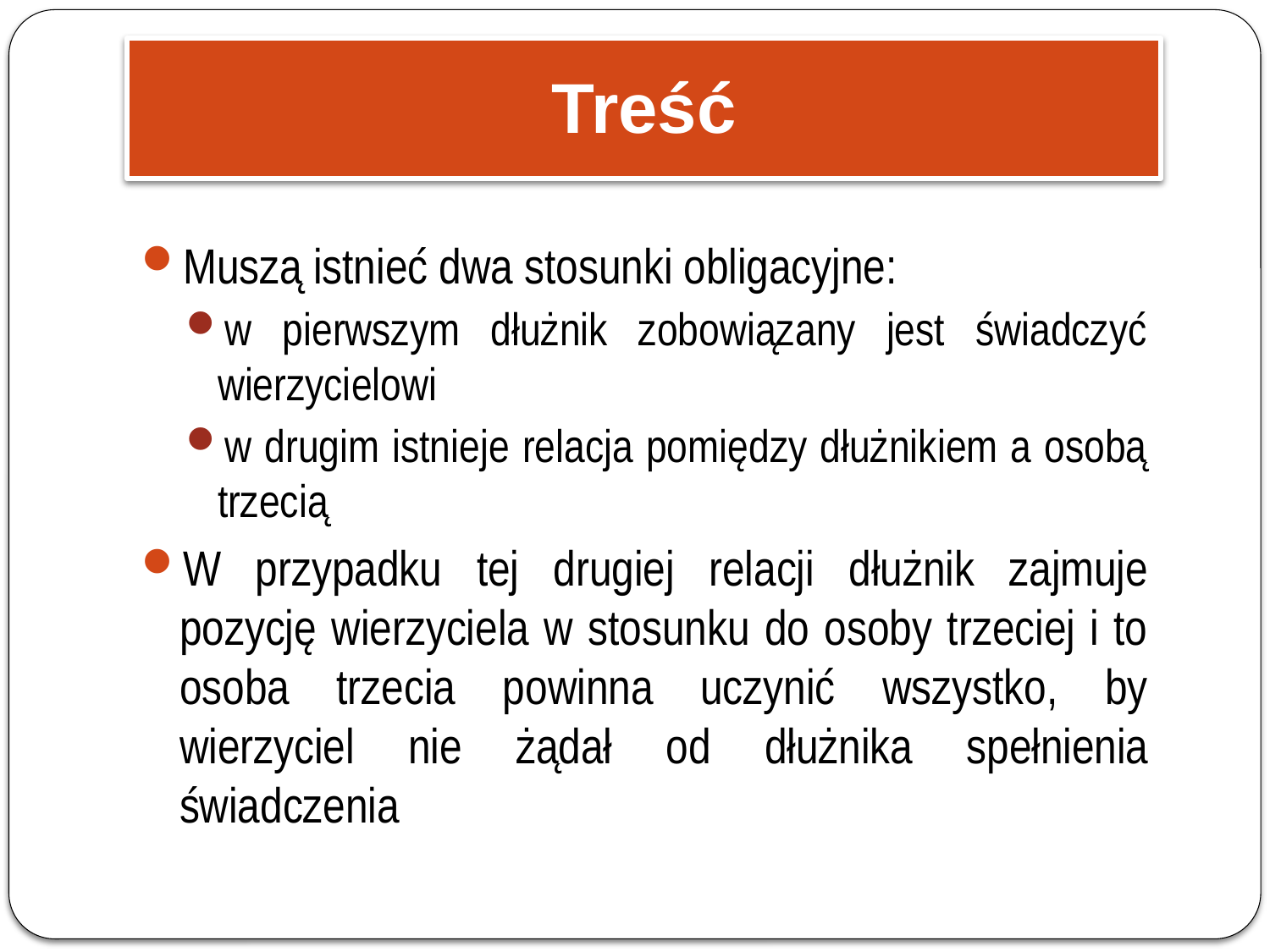

Treść
Muszą istnieć dwa stosunki obligacyjne:
w pierwszym dłużnik zobowiązany jest świadczyć wierzycielowi
w drugim istnieje relacja pomiędzy dłużnikiem a osobą trzecią
W przypadku tej drugiej relacji dłużnik zajmuje pozycję wierzyciela w stosunku do osoby trzeciej i to osoba trzecia powinna uczynić wszystko, by wierzyciel nie żądał od dłużnika spełnienia świadczenia